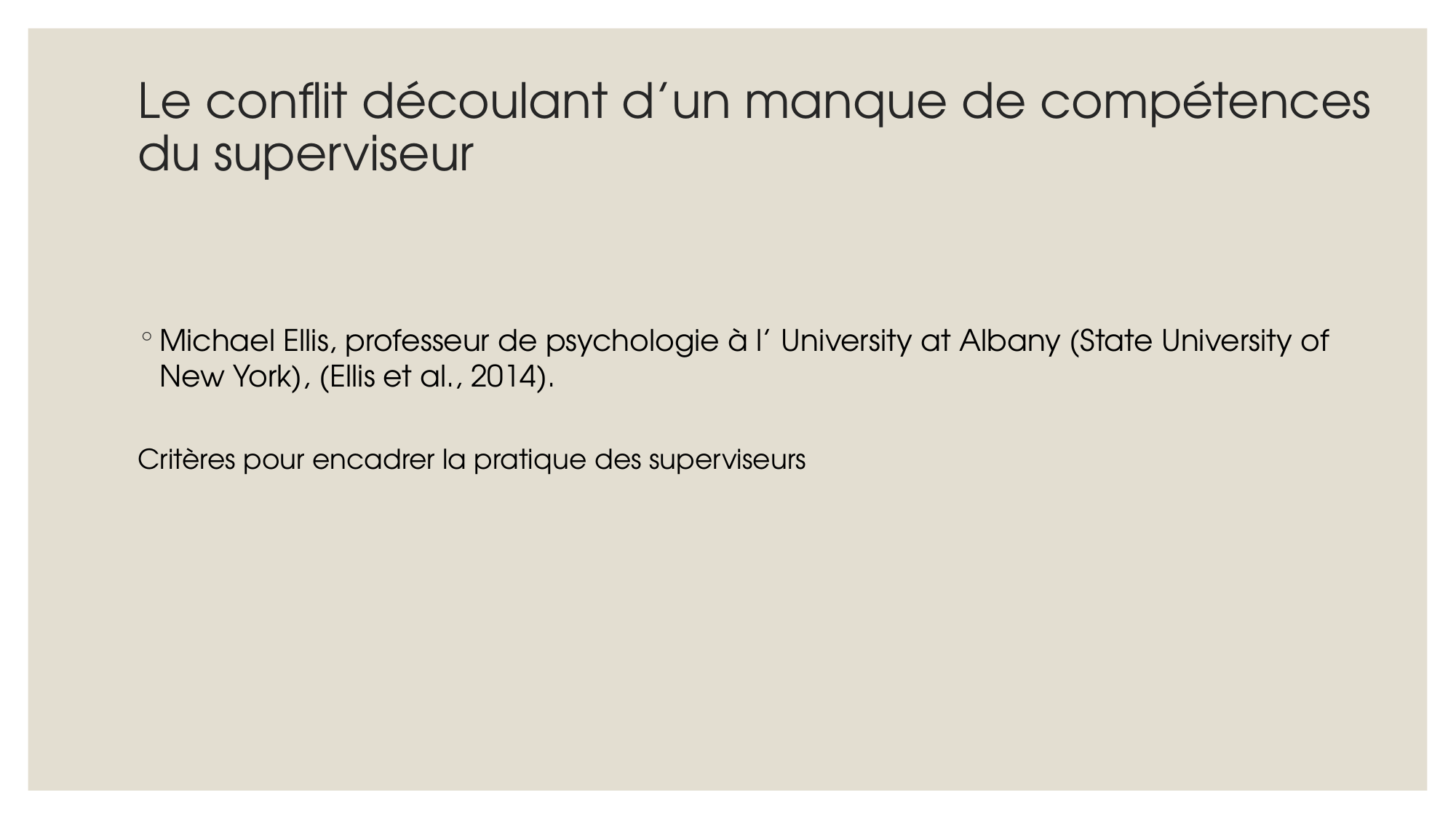

# Le conflit découlant d’un manque de compétences du superviseur
Michael Ellis, professeur de psychologie à l’ University at Albany (State University of New York), (Ellis et al., 2014).

Critères pour encadrer la pratique des superviseurs